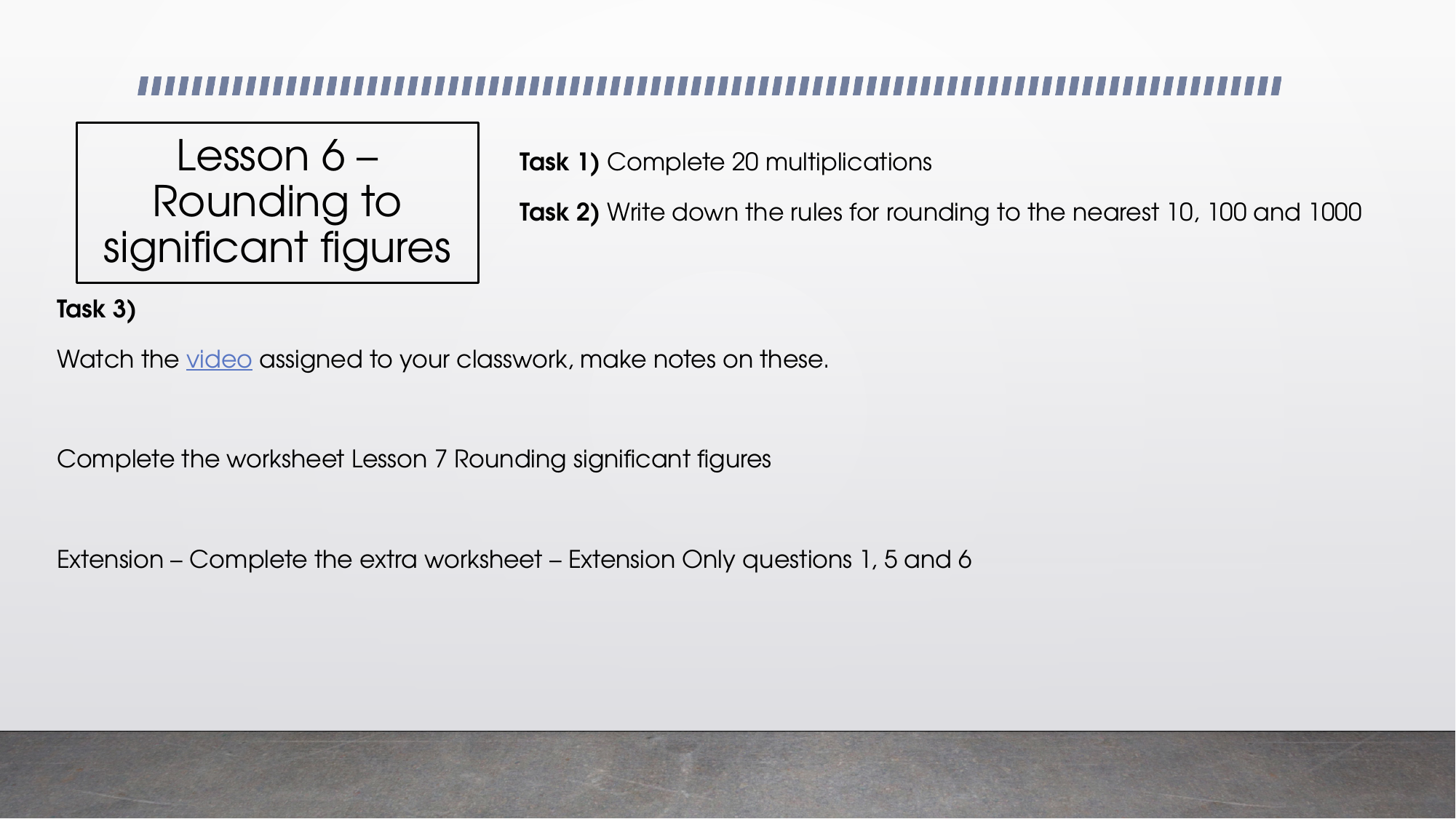

# Lesson 6 – Rounding to significant figures
Task 1) Complete 20 multiplications
Task 2) Write down the rules for rounding to the nearest 10, 100 and 1000
Task 3)
Watch the video assigned to your classwork, make notes on these.

Complete the worksheet Lesson 7 Rounding significant figures

Extension – Complete the extra worksheet – Extension Only questions 1, 5 and 6